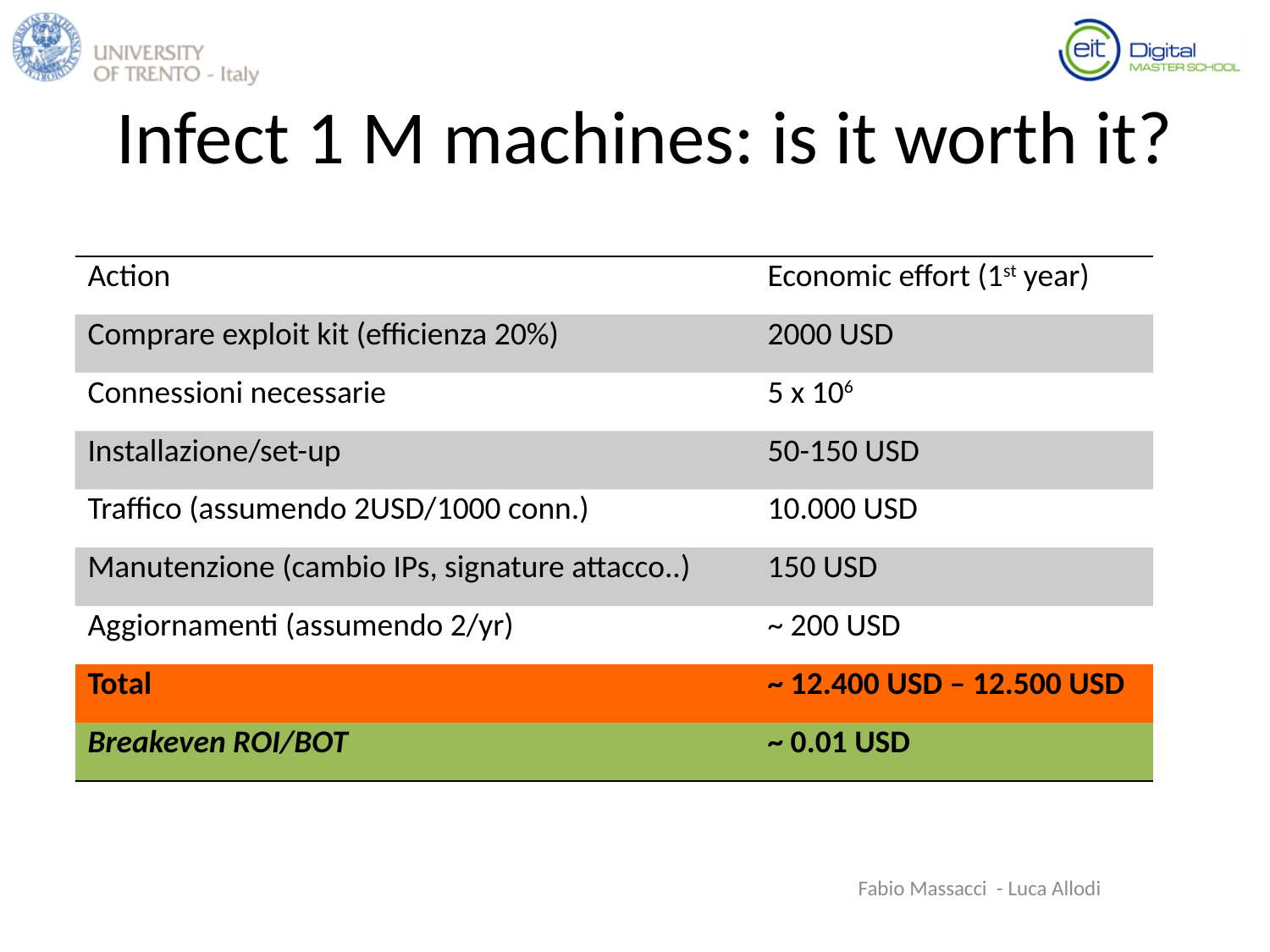

# Infect 1 M machines: is it worth it?
| Action | Economic effort (1st year) |
| --- | --- |
| Comprare exploit kit (efficienza 20%) | 2000 USD |
| Connessioni necessarie | 5 x 106 |
| Installazione/set-up | 50-150 USD |
| Traffico (assumendo 2USD/1000 conn.) | 10.000 USD |
| Manutenzione (cambio IPs, signature attacco..) | 150 USD |
| Aggiornamenti (assumendo 2/yr) | ~ 200 USD |
| Total | ~ 12.400 USD – 12.500 USD |
| Breakeven ROI/BOT | ~ 0.01 USD |
Fabio Massacci  - Luca Allodi